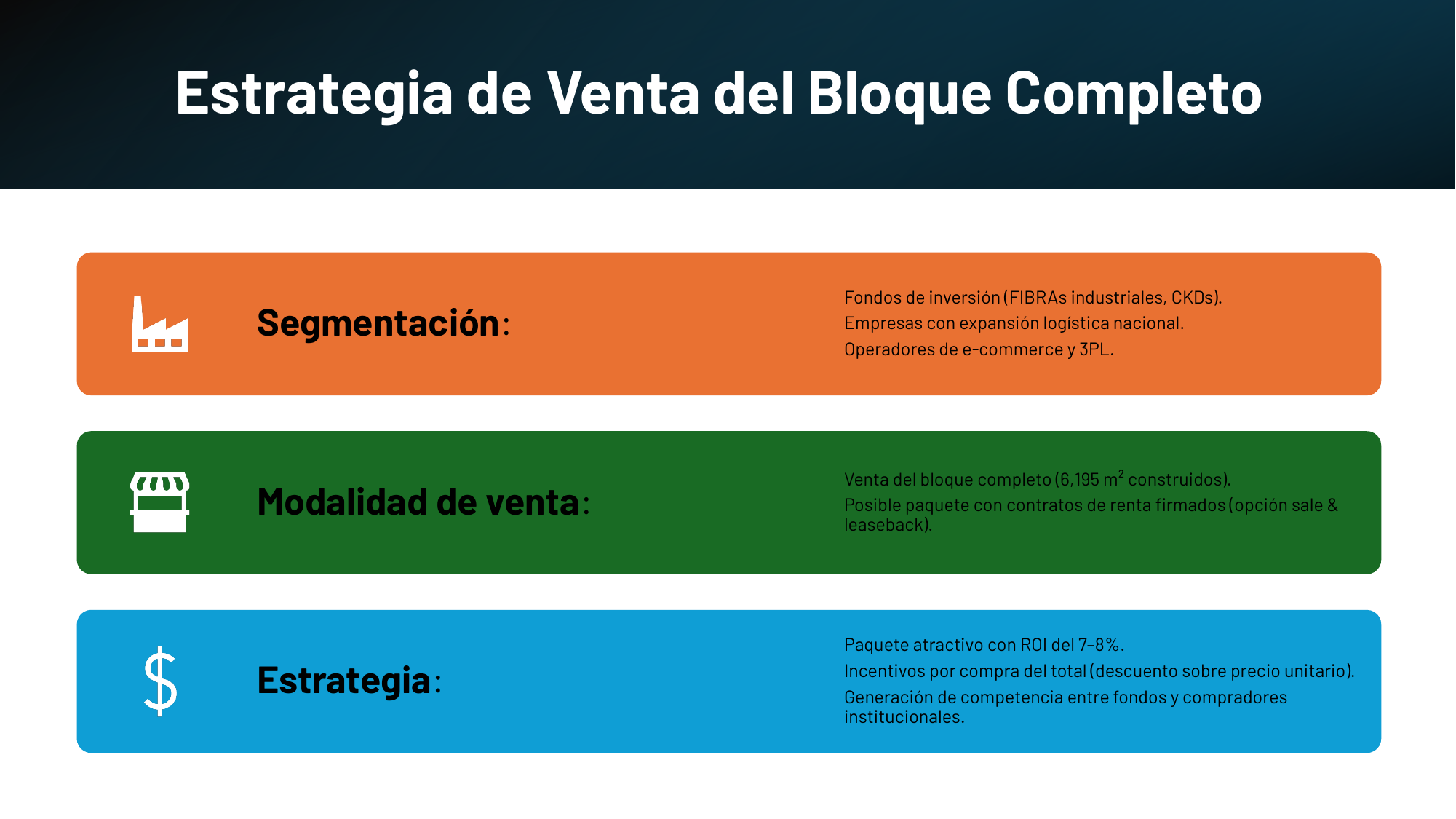

# Estrategia de Venta del Bloque Completo
Segmentación:
Fondos de inversión (FIBRAs industriales, CKDs).
Empresas con expansión logística nacional.
Operadores de e-commerce y 3PL.
Modalidad de venta:
Venta del bloque completo (6,195 m² construidos).
Posible paquete con contratos de renta firmados (opción sale & leaseback).
Estrategia:
Paquete atractivo con ROI del 7–8%.
Incentivos por compra del total (descuento sobre precio unitario).
Generación de competencia entre fondos y compradores institucionales.